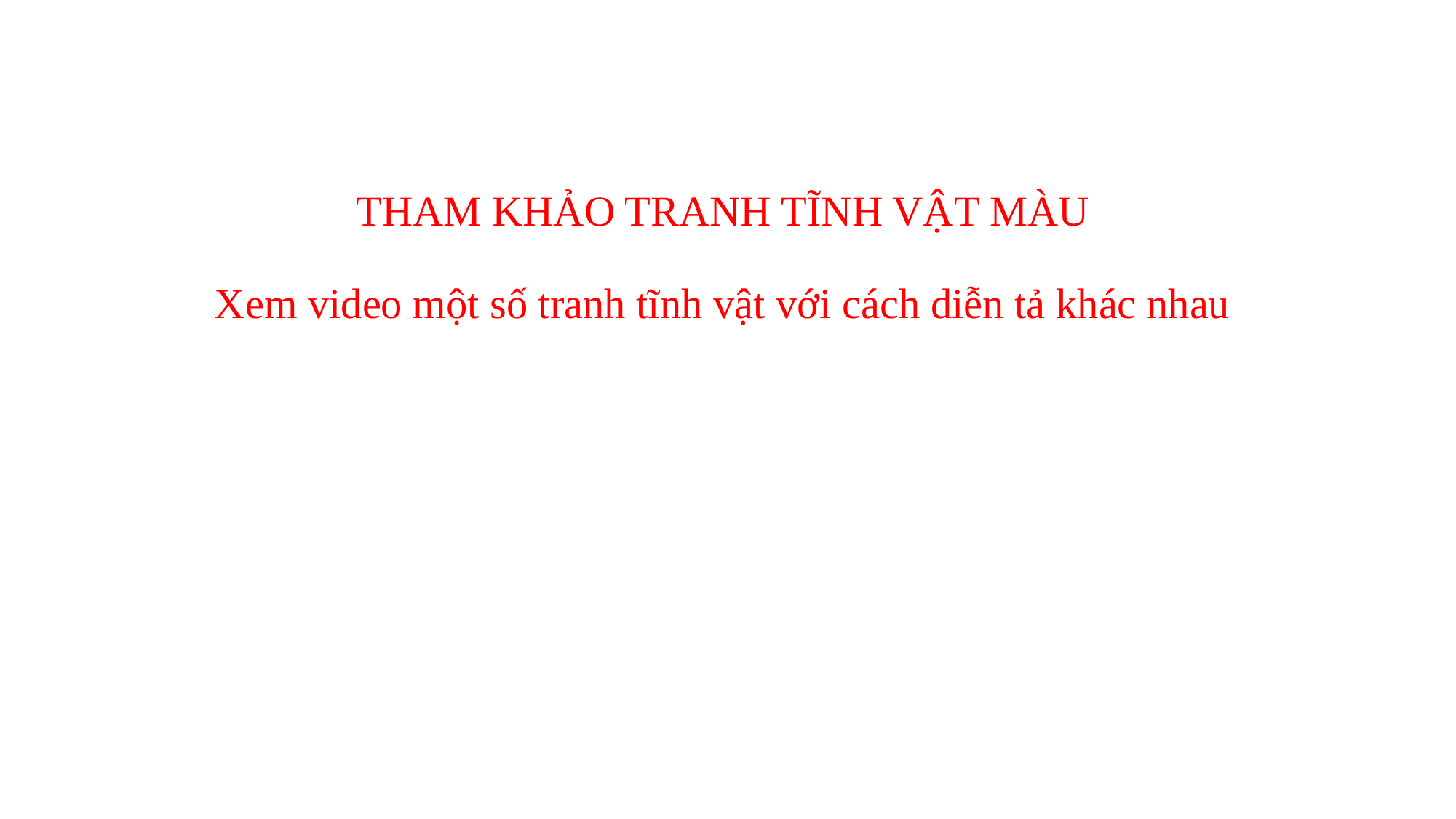

# THAM KHẢO TRANH TĨNH VẬT MÀU Xem video một số tranh tĩnh vật với cách diễn tả khác nhau